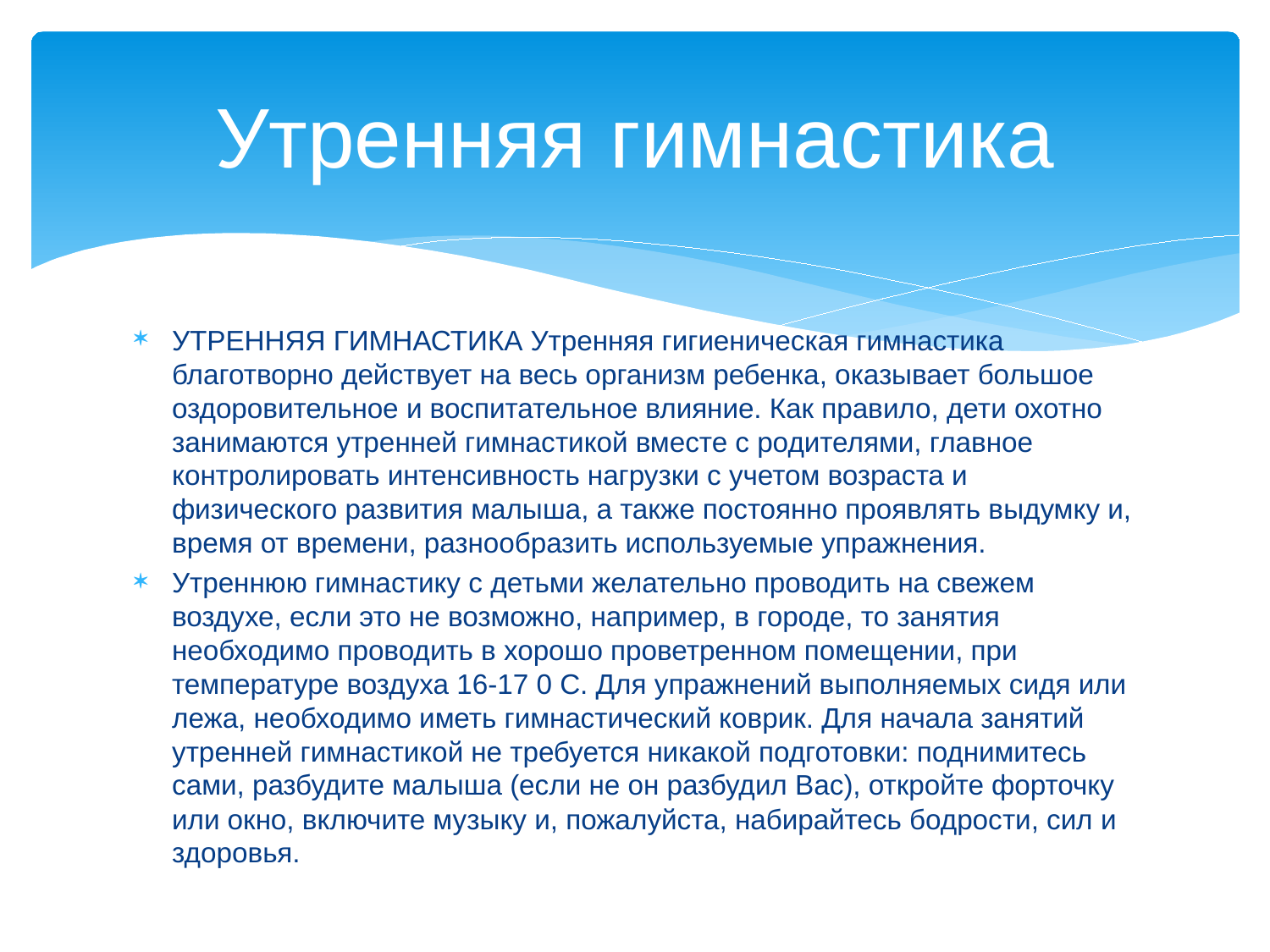

# Утренняя гимнастика
УТРЕННЯЯ ГИМНАСТИКА Утренняя гигиеническая гимнастика благотворно действует на весь организм ребенка, оказывает большое оздоровительное и воспитательное влияние. Как правило, дети охотно занимаются утренней гимнастикой вместе с родителями, главное контролировать интенсивность нагрузки с учетом возраста и физического развития малыша, а также постоянно проявлять выдумку и, время от времени, разнообразить используемые упражнения.
Утреннюю гимнастику с детьми желательно проводить на свежем воздухе, если это не возможно, например, в городе, то занятия необходимо проводить в хорошо проветренном помещении, при температуре воздуха 16-17 0 С. Для упражнений выполняемых сидя или лежа, необходимо иметь гимнастический коврик. Для начала занятий утренней гимнастикой не требуется никакой подготовки: поднимитесь сами, разбудите малыша (если не он разбудил Вас), откройте форточку или окно, включите музыку и, пожалуйста, набирайтесь бодрости, сил и здоровья.